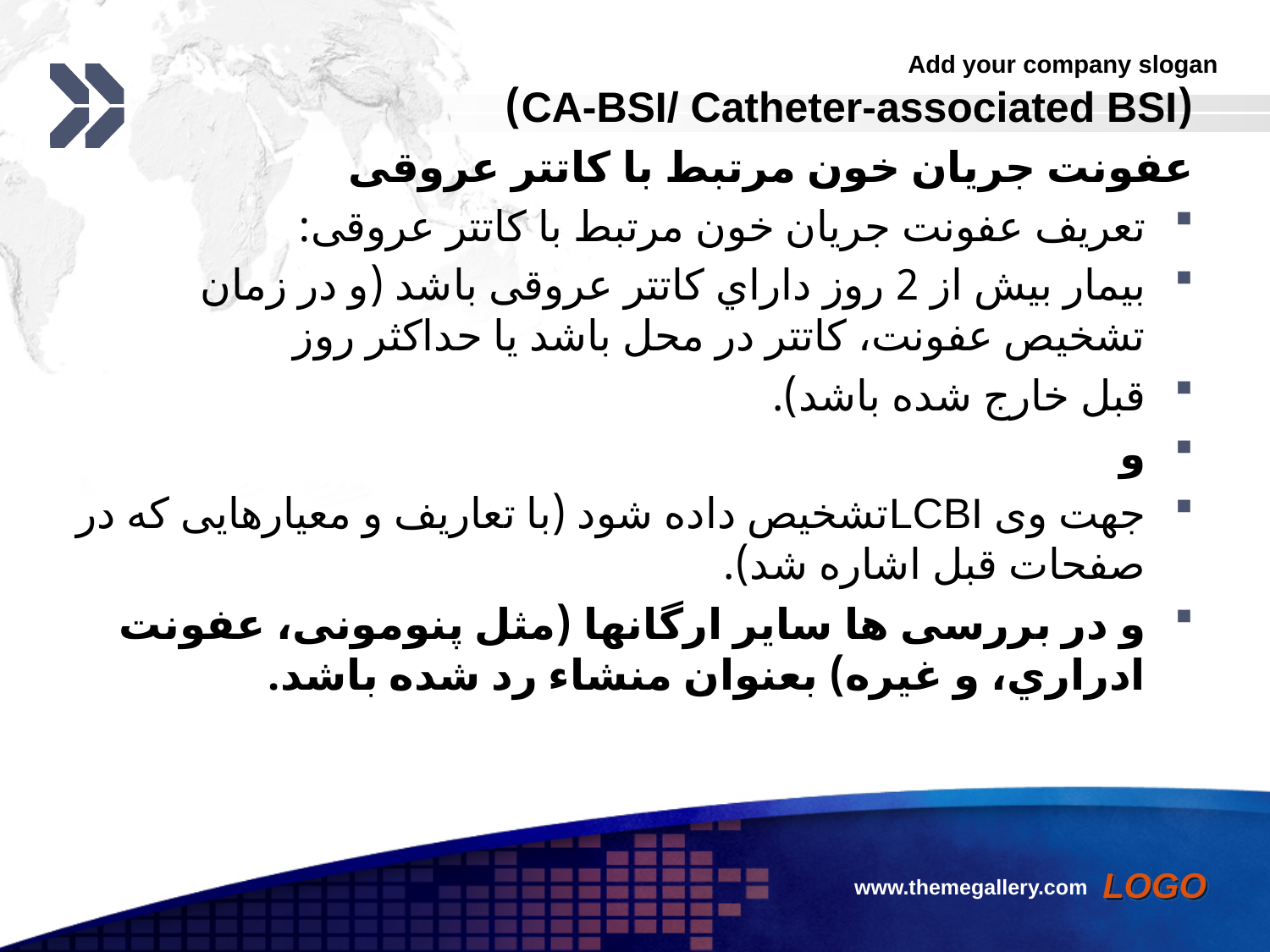

(CA-BSI/ Catheter-associated BSI)
عفونت جریان خون مرتبط با کاتتر عروقی
تعریف عفونت جریان خون مرتبط با کاتتر عروقی:
بیمار بیش از 2 روز داراي کاتتر عروقی باشد (و در زمان تشخیص عفونت، کاتتر در محل باشد یا حداکثر روز
قبل خارج شده باشد).
و
جهت وی LCBIتشخیص داده شود (با تعاریف و معیارهایی که در صفحات قبل اشاره شد).
و در بررسی ها سایر ارگانها (مثل پنومونی، عفونت ادراري، و غیره) بعنوان منشاء رد شده باشد.
www.themegallery.com